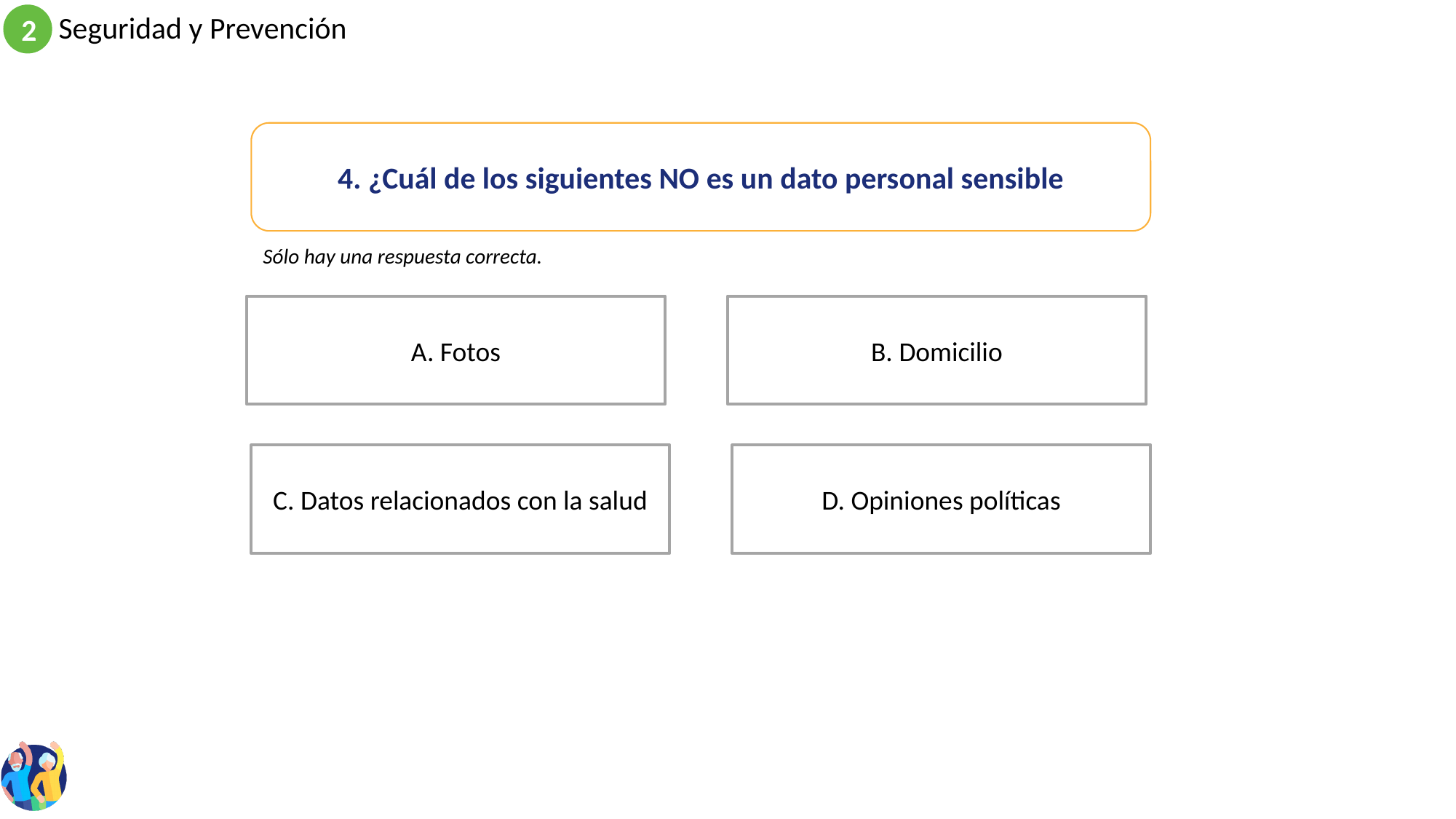

4. ¿Cuál de los siguientes NO es un dato personal sensible
Sólo hay una respuesta correcta.
B. Domicilio
A. Fotos
D. Opiniones políticas
C. Datos relacionados con la salud